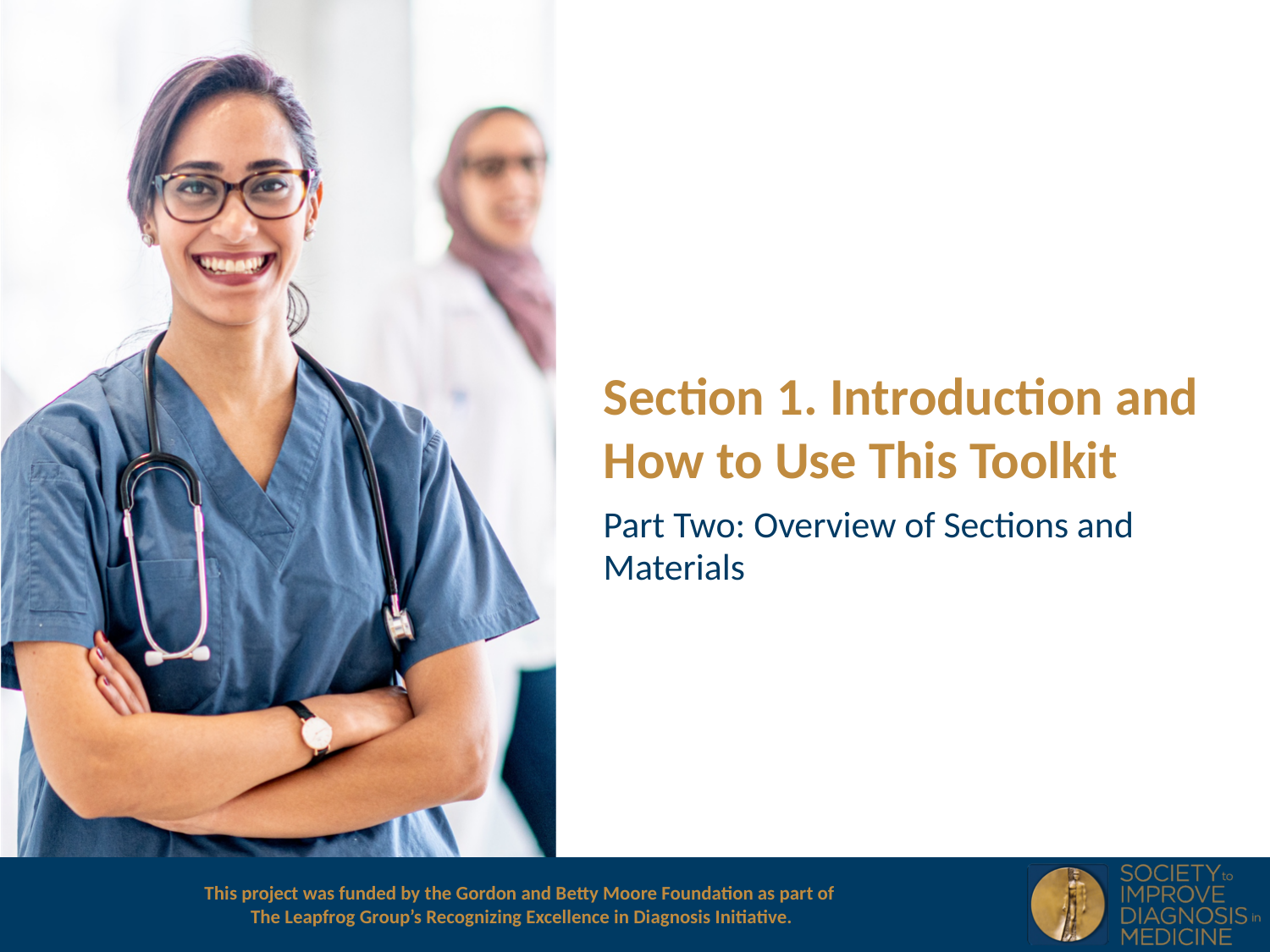

Section 1. Introduction and How to Use This Toolkit
Part Two: Overview of Sections and Materials